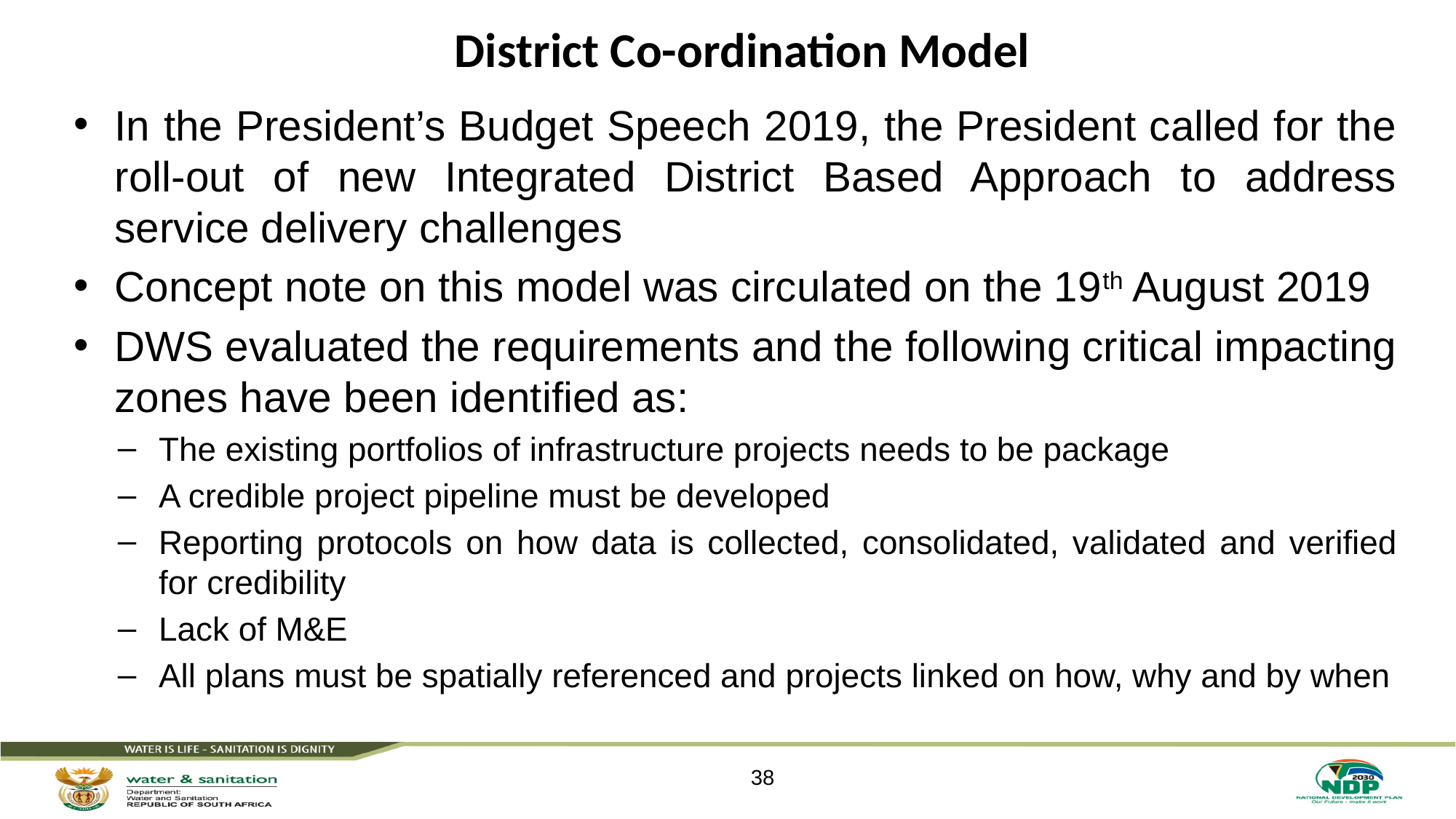

# District Co-ordination Model
In the President’s Budget Speech 2019, the President called for the roll-out of new Integrated District Based Approach to address service delivery challenges
Concept note on this model was circulated on the 19th August 2019
DWS evaluated the requirements and the following critical impacting zones have been identified as:
The existing portfolios of infrastructure projects needs to be package
A credible project pipeline must be developed
Reporting protocols on how data is collected, consolidated, validated and verified for credibility
Lack of M&E
All plans must be spatially referenced and projects linked on how, why and by when

38